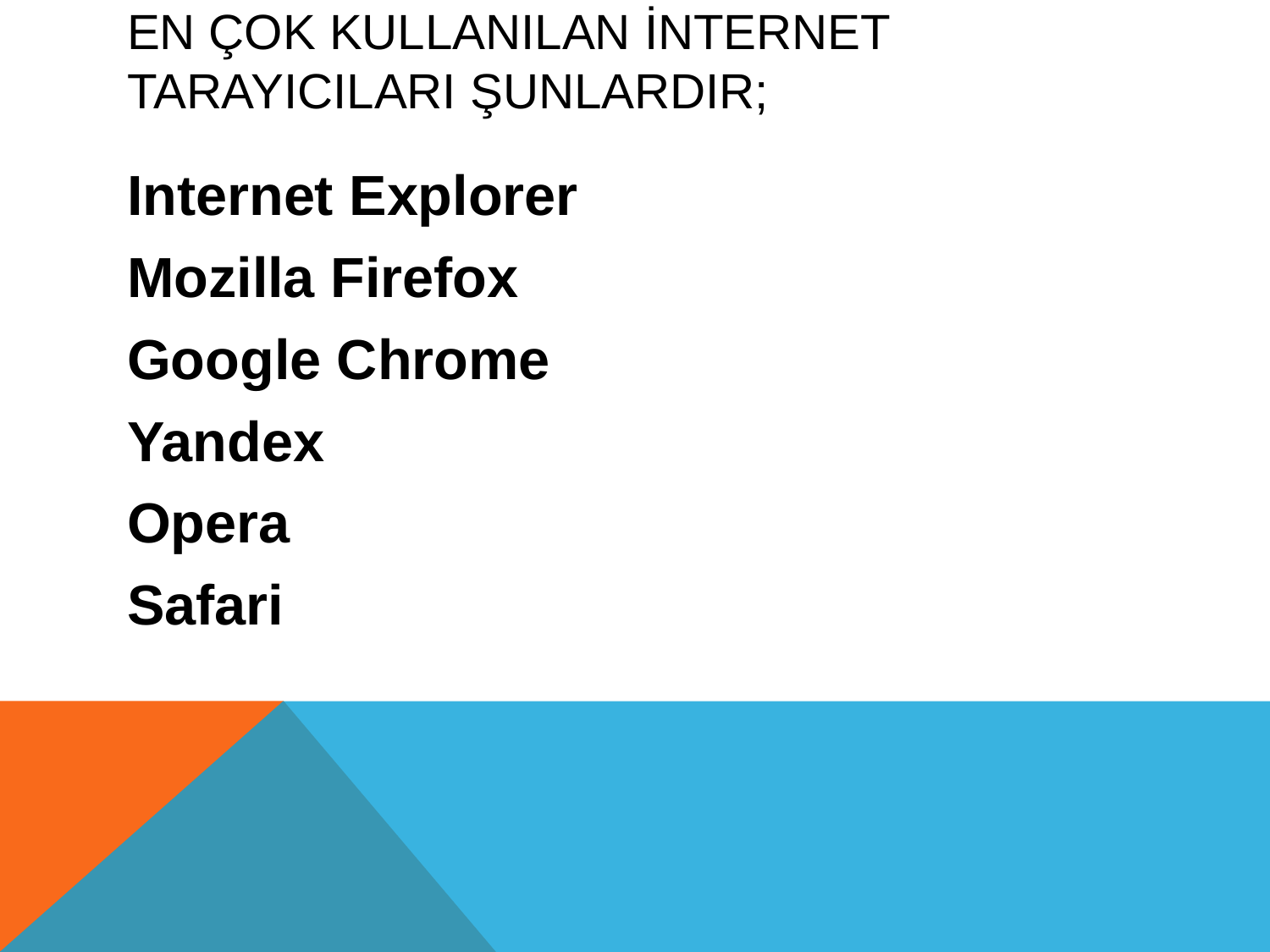

# En çok kullanılan internet tarayıcıları şunlardır;
Internet Explorer
Mozilla Firefox
Google Chrome
Yandex
Opera
Safari